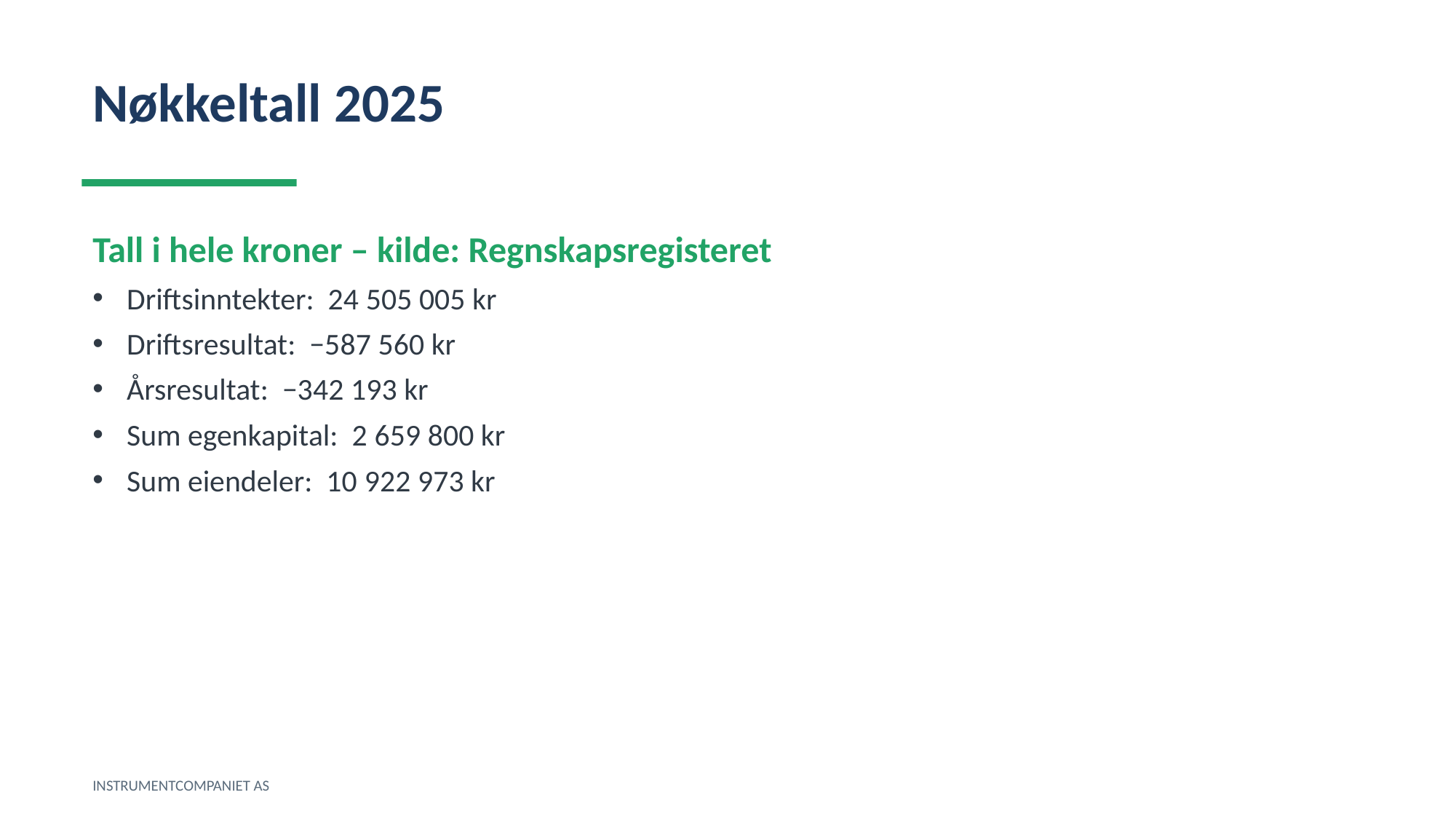

Nøkkeltall 2025

Tall i hele kroner – kilde: Regnskapsregisteret
Driftsinntekter:  24 505 005 kr
Driftsresultat:  −587 560 kr
Årsresultat:  −342 193 kr
Sum egenkapital:  2 659 800 kr
Sum eiendeler:  10 922 973 kr
INSTRUMENTCOMPANIET AS